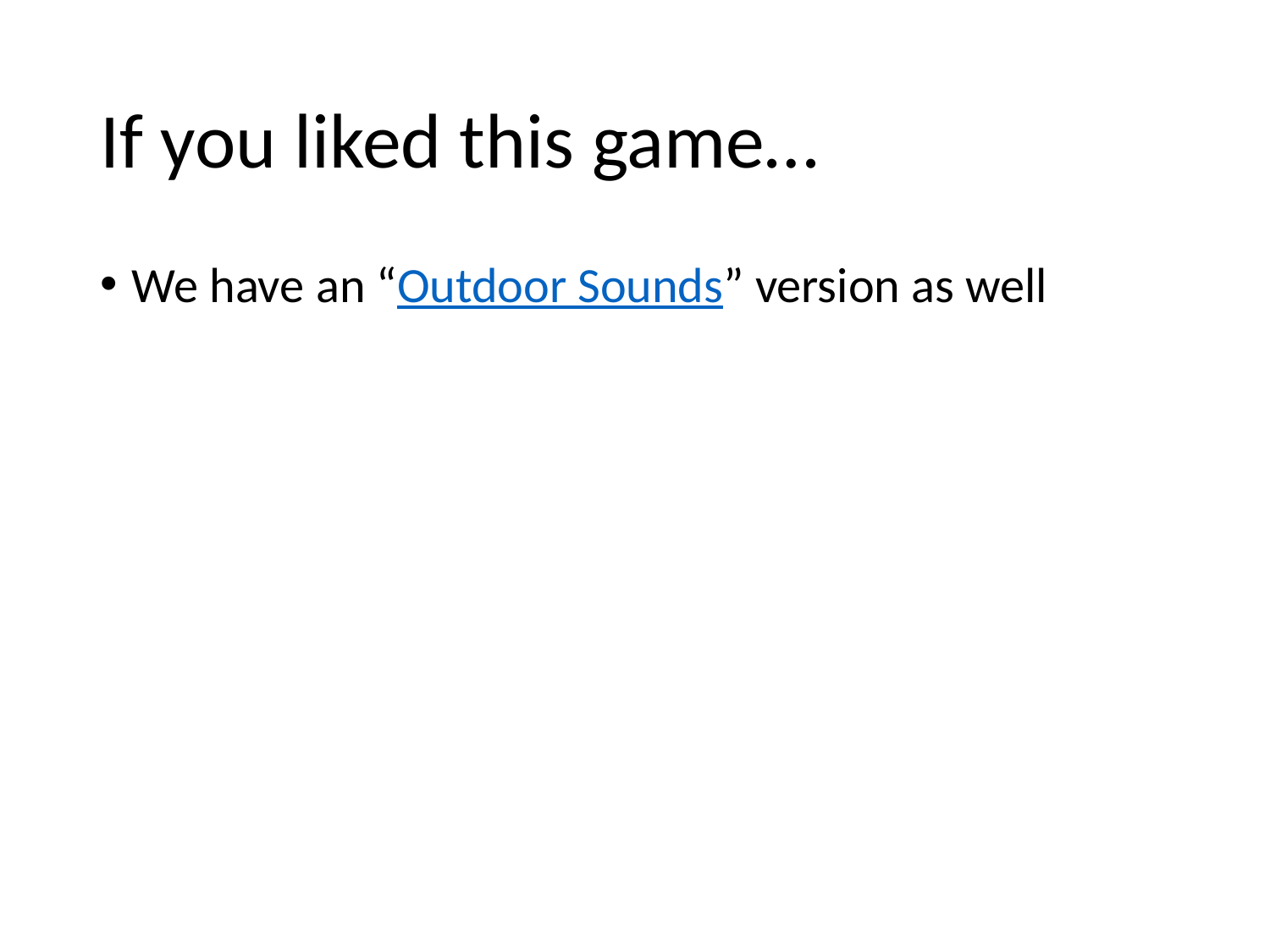

# If you liked this game…
We have an “Outdoor Sounds” version as well